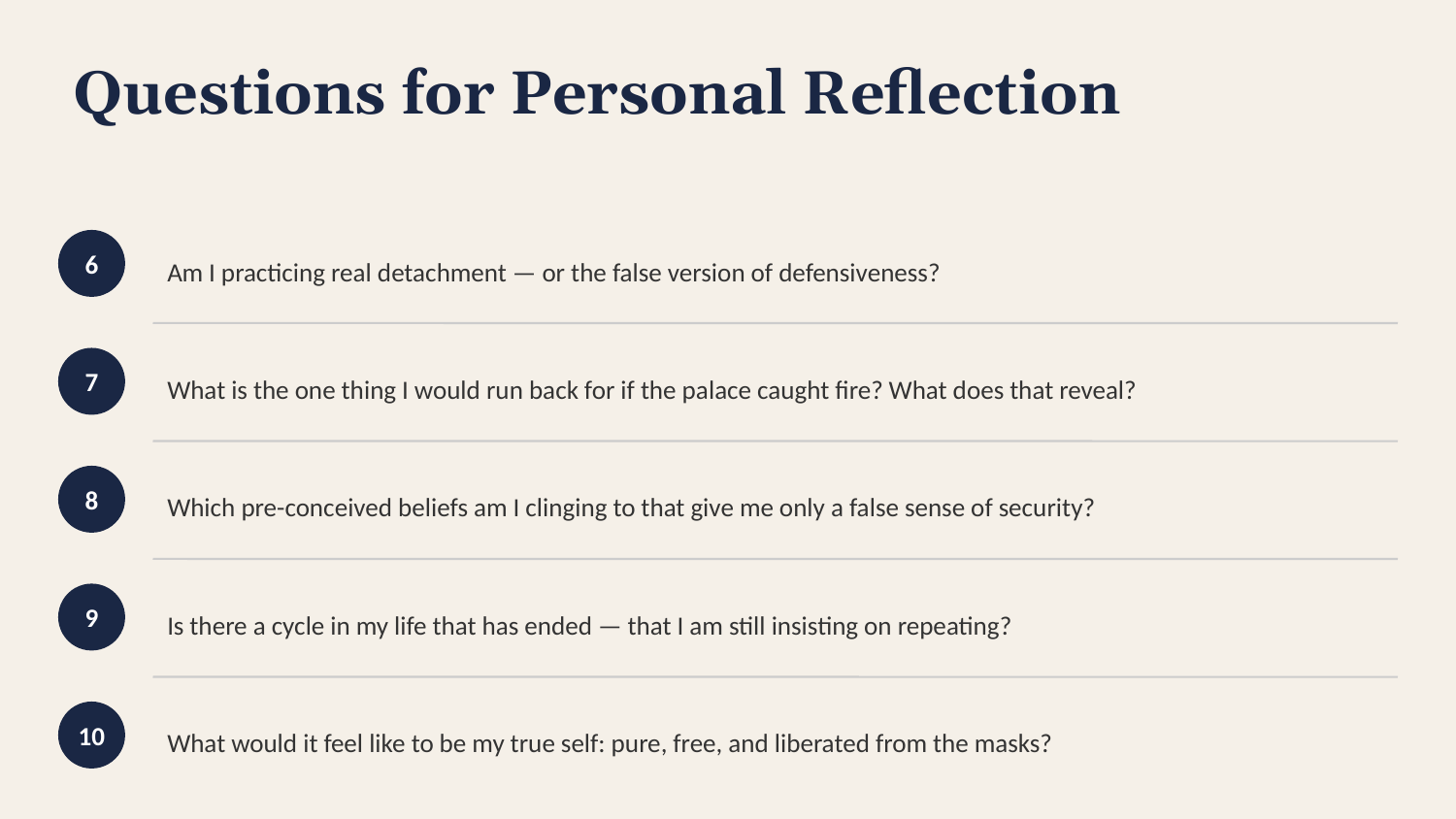

Questions for Personal Reflection
Am I practicing real detachment — or the false version of defensiveness?

6

What is the one thing I would run back for if the palace caught fire? What does that reveal?

7

Which pre-conceived beliefs am I clinging to that give me only a false sense of security?

8

Is there a cycle in my life that has ended — that I am still insisting on repeating?

9

What would it feel like to be my true self: pure, free, and liberated from the masks?

10